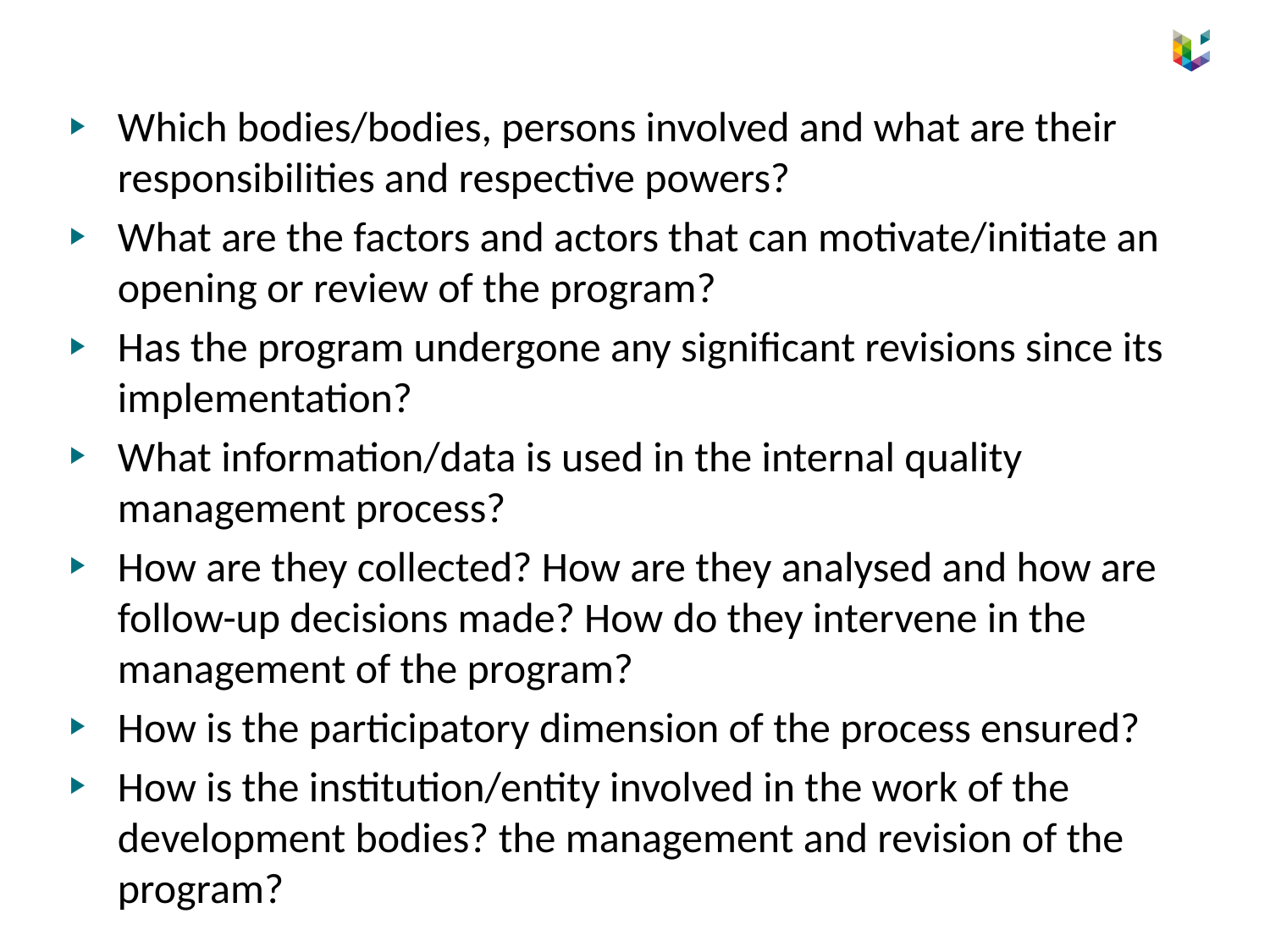

Which bodies/bodies, persons involved and what are their responsibilities and respective powers?
What are the factors and actors that can motivate/initiate an opening or review of the program?
Has the program undergone any significant revisions since its implementation?
What information/data is used in the internal quality management process?
How are they collected? How are they analysed and how are follow-up decisions made? How do they intervene in the management of the program?
How is the participatory dimension of the process ensured?
How is the institution/entity involved in the work of the development bodies? the management and revision of the program?